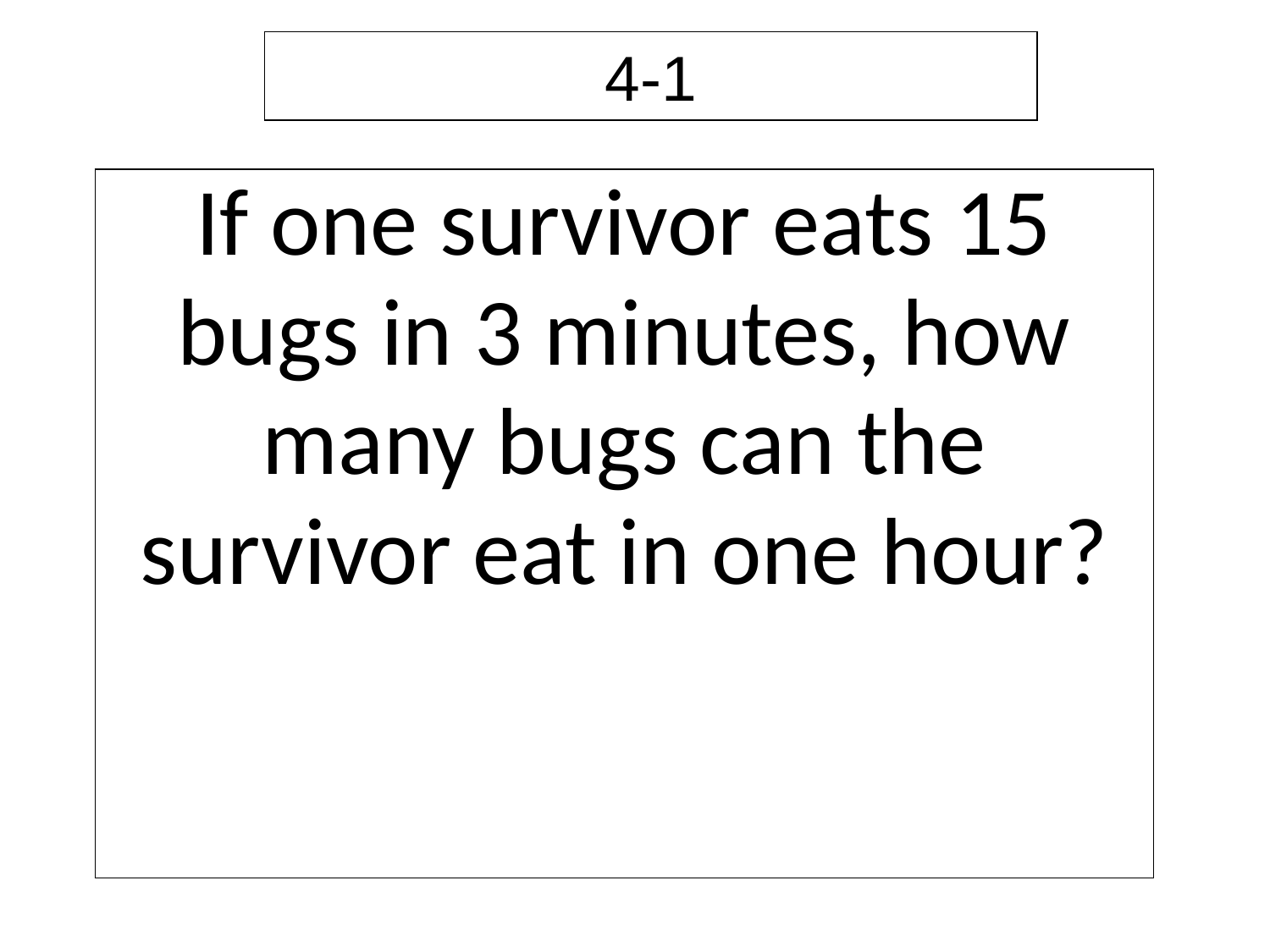

4-1
| If one survivor eats 15 bugs in 3 minutes, how many bugs can the survivor eat in one hour? |
| --- |